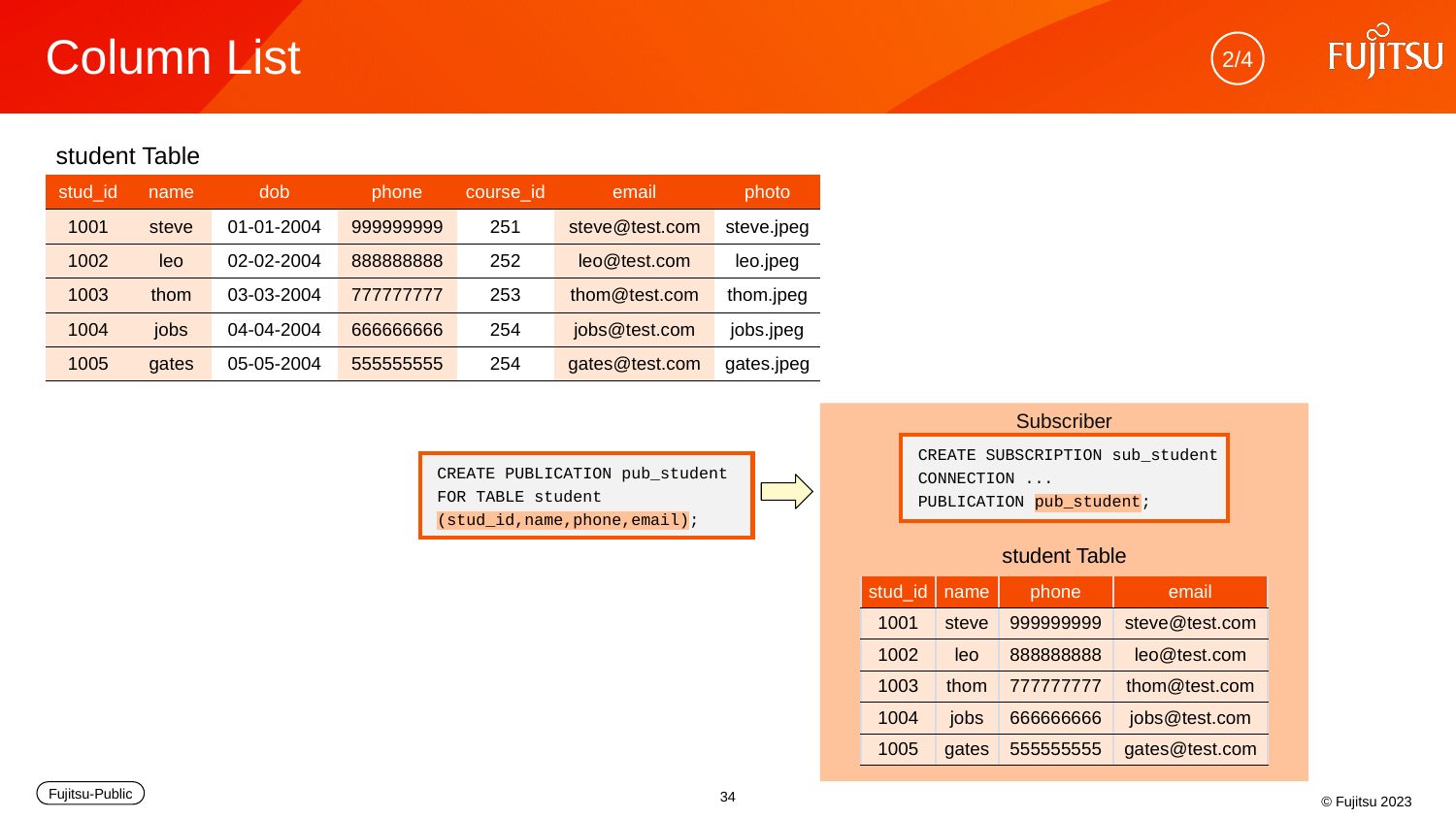

# Column List
2/4
student Table
| stud\_id | name | dob | phone | course\_id | email | photo |
| --- | --- | --- | --- | --- | --- | --- |
| 1001 | steve | 01-01-2004 | 999999999 | 251 | steve@test.com | steve.jpeg |
| 1002 | leo | 02-02-2004 | 888888888 | 252 | leo@test.com | leo.jpeg |
| 1003 | thom | 03-03-2004 | 777777777 | 253 | thom@test.com | thom.jpeg |
| 1004 | jobs | 04-04-2004 | 666666666 | 254 | jobs@test.com | jobs.jpeg |
| 1005 | gates | 05-05-2004 | 555555555 | 254 | gates@test.com | gates.jpeg |
Subscriber
CREATE SUBSCRIPTION sub_student
CONNECTION ...
PUBLICATION pub_student;
CREATE PUBLICATION pub_student
FOR TABLE student (stud_id,name,phone,email);

student Table
| stud\_id | name | phone | email |
| --- | --- | --- | --- |
| 1001 | steve | 999999999 | steve@test.com |
| 1002 | leo | 888888888 | leo@test.com |
| 1003 | thom | 777777777 | thom@test.com |
| 1004 | jobs | 666666666 | jobs@test.com |
| 1005 | gates | 555555555 | gates@test.com |